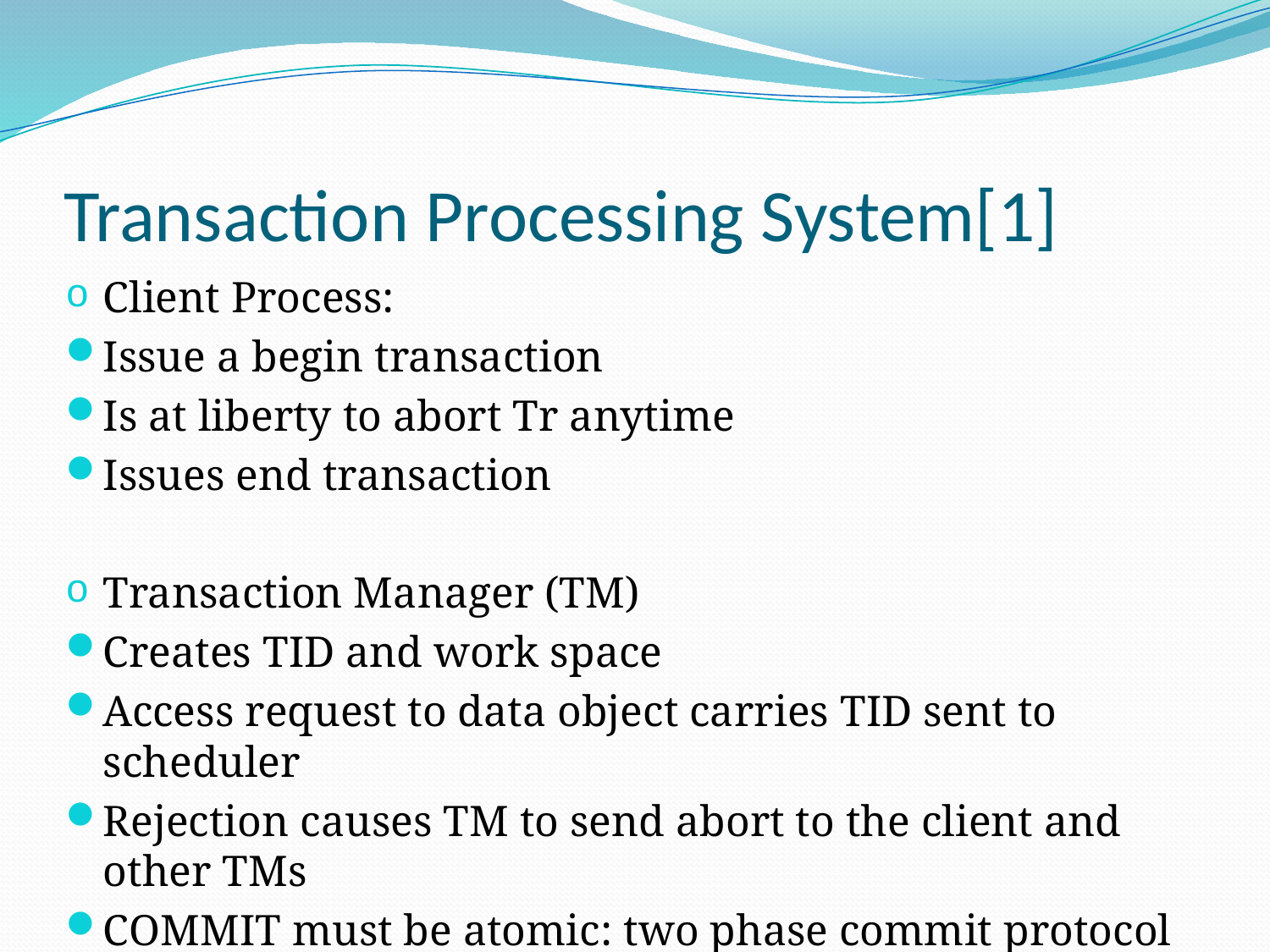

# Transaction Processing System[1]
Client Process:
Issue a begin transaction
Is at liberty to abort Tr anytime
Issues end transaction

Transaction Manager (TM)
Creates TID and work space
Access request to data object carries TID sent to scheduler
Rejection causes TM to send abort to the client and other TMs
COMMIT must be atomic: two phase commit protocol